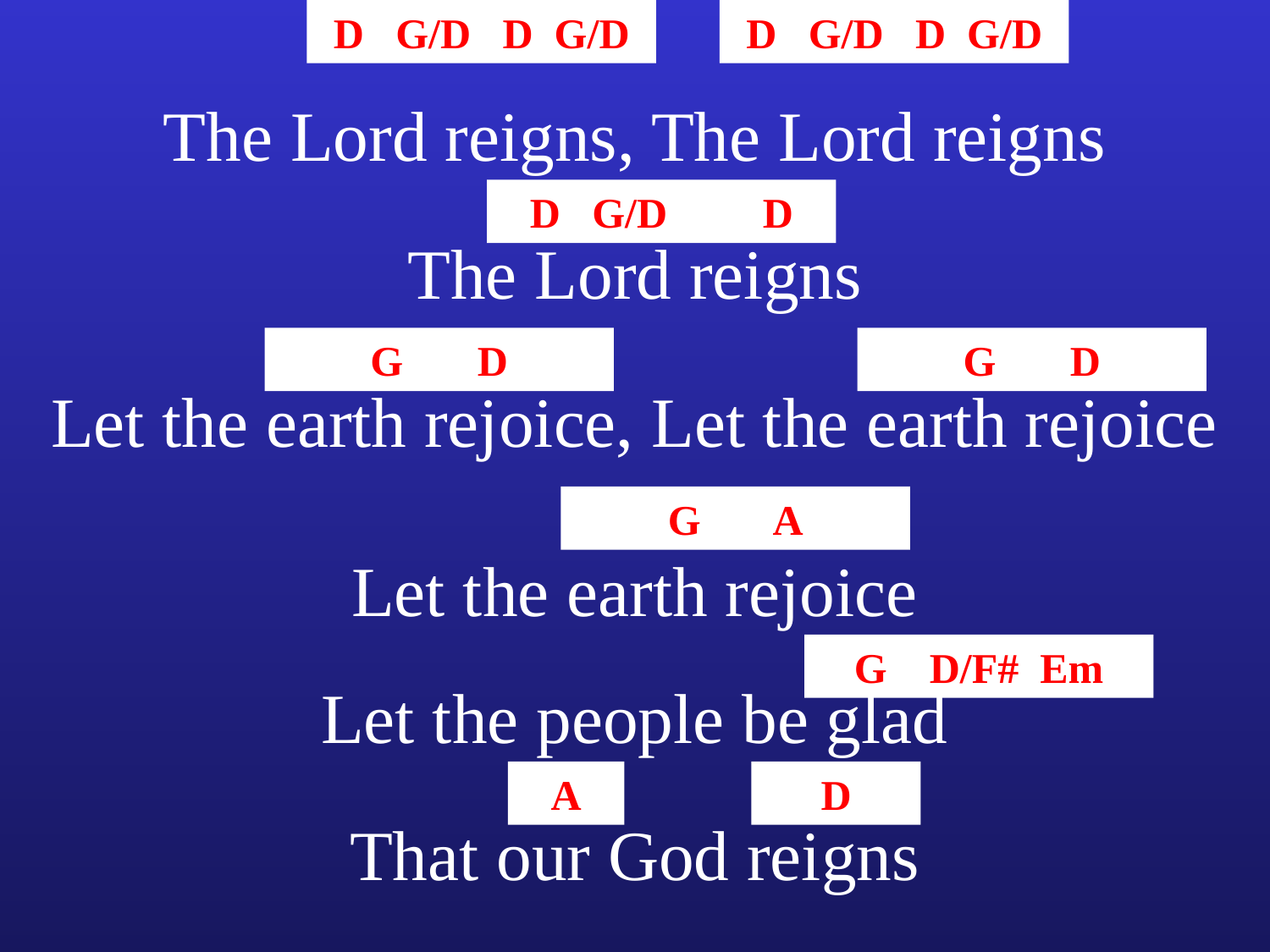

D   G/D   D  G/D
D   G/D   D  G/D
The Lord reigns, The Lord reigns

D   G/D         D
The Lord reigns
G       D
G       D
Let the earth rejoice, Let the earth rejoice
G       A
Let the earth rejoice
G    D/F#  Em
Let the people be glad
A
D
That our God reigns